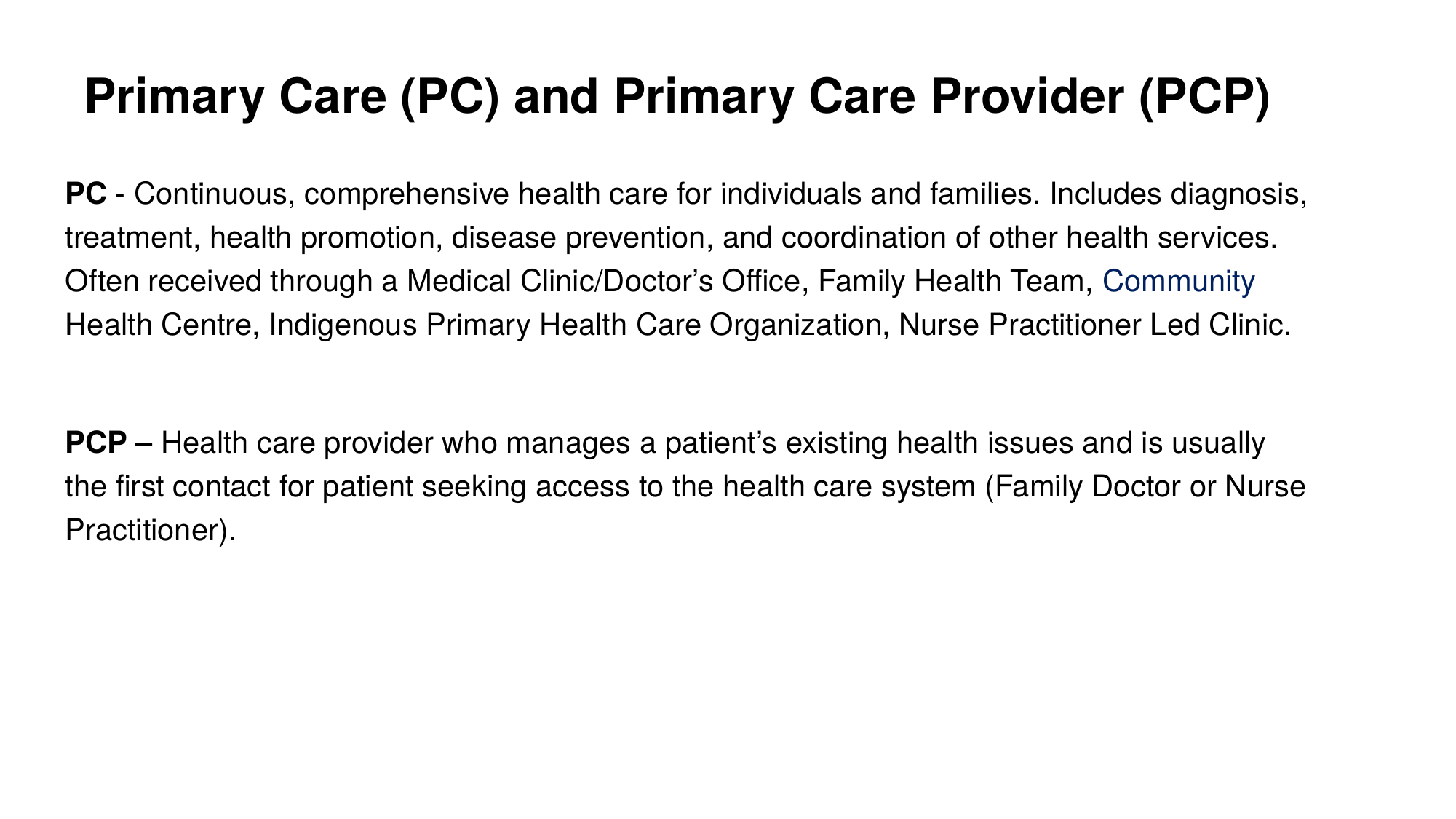

# Primary Care (PC) and Primary Care Provider (PCP)
PC - Continuous, comprehensive health care for individuals and families. Includes diagnosis, treatment, health promotion, disease prevention, and coordination of other health services. Often received through a Medical Clinic/Doctor’s Office, Family Health Team, Community Health Centre, Indigenous Primary Health Care Organization, Nurse Practitioner Led Clinic.

PCP – Health care provider who manages a patient’s existing health issues and is usually the first contact for patient seeking access to the health care system (Family Doctor or Nurse Practitioner).